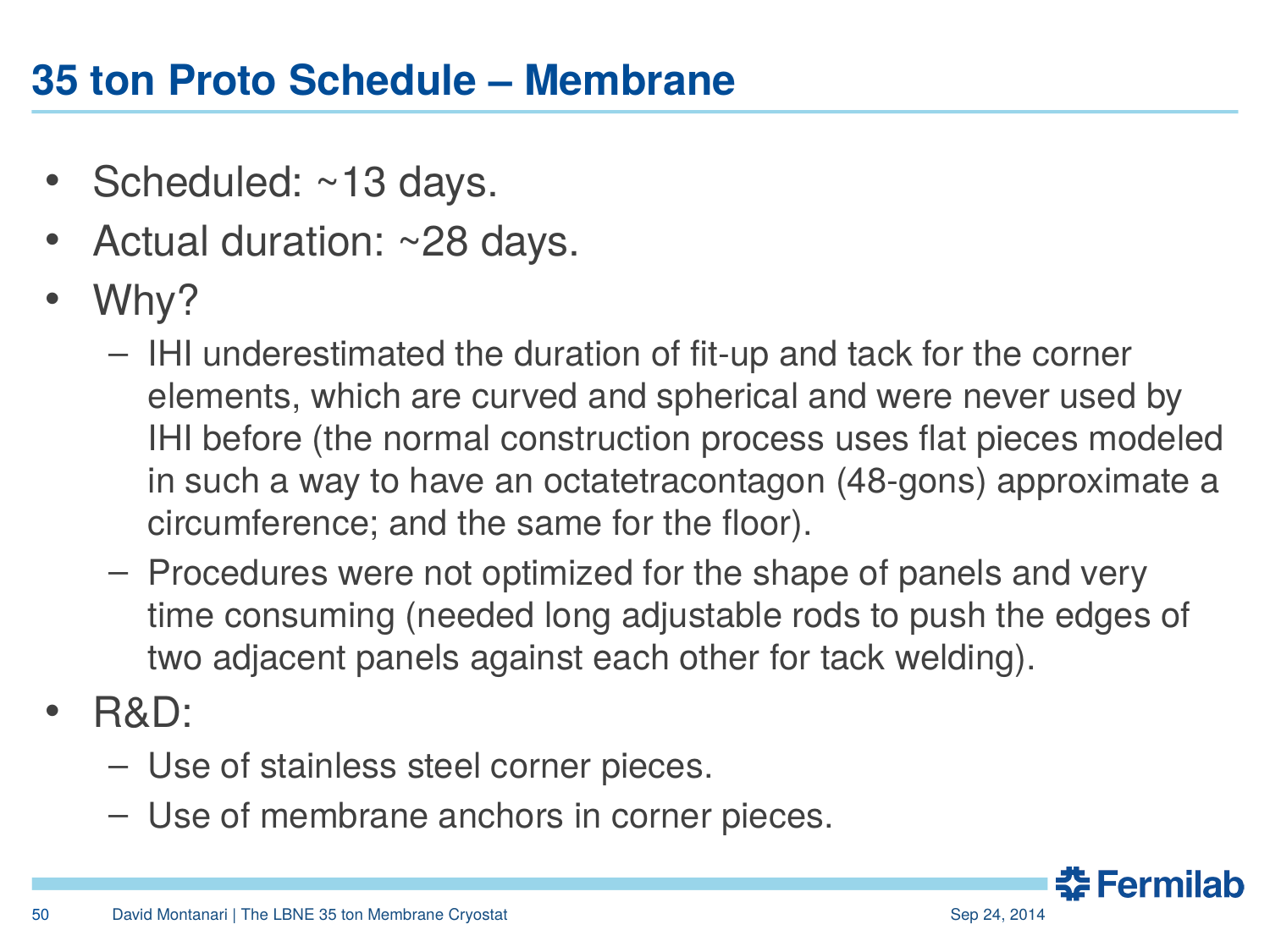

# 35 ton Proto Schedule – Membrane
Scheduled: ~13 days.
Actual duration: ~28 days.
Why?
IHI underestimated the duration of fit-up and tack for the corner elements, which are curved and spherical and were never used by IHI before (the normal construction process uses flat pieces modeled in such a way to have an octatetracontagon (48-gons) approximate a circumference; and the same for the floor).
Procedures were not optimized for the shape of panels and very time consuming (needed long adjustable rods to push the edges of two adjacent panels against each other for tack welding).
R&D:
Use of stainless steel corner pieces.
Use of membrane anchors in corner pieces.
50
David Montanari | The LBNE 35 ton Membrane Cryostat
Sep 24, 2014